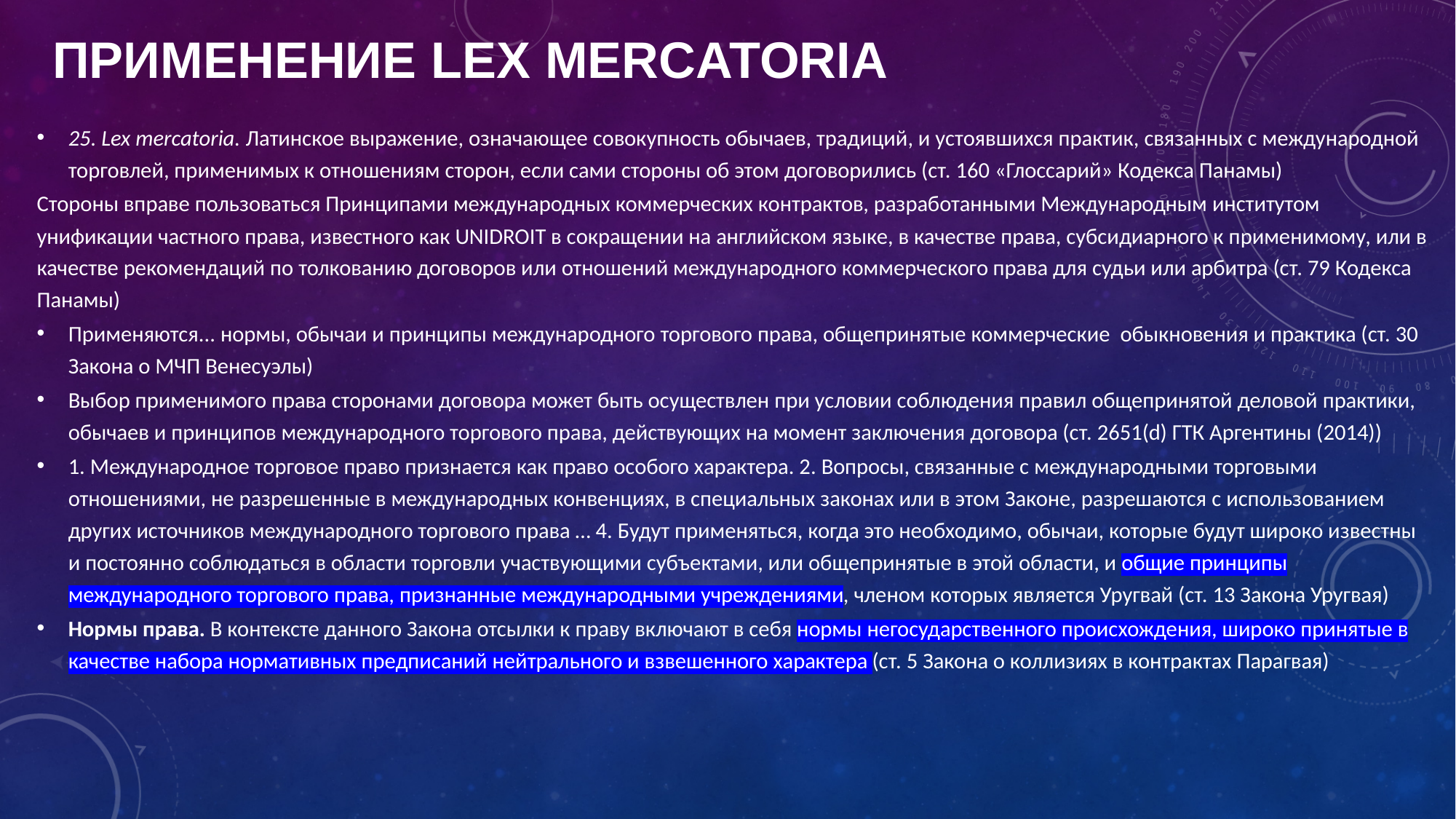

# Применение lex mercatoria
25. Lex mercatoria. Латинское выражение, означающее совокупность обычаев, традиций, и устоявшихся практик, связанных с международной торговлей, применимых к отношениям сторон, если сами стороны об этом договорились (ст. 160 «Глоссарий» Кодекса Панамы)
Стороны вправе пользоваться Принципами международных коммерческих контрактов, разработанными Международным институтом унификации частного права, известного как UNIDROIT в сокращении на английском языке, в качестве права, субсидиарного к применимому, или в качестве рекомендаций по толкованию договоров или отношений международного коммерческого права для судьи или арбитра (ст. 79 Кодекса Панамы)
Применяются... нормы, обы­чаи и принципы международного торгового права, общепринятые коммерческие  обыкновения и практика (ст. 30 Закона о МЧП Венесуэлы)
Выбор применимого права сто­ронами договора может быть осуществлен при условии соблюдения правил общепринятой деловой практики, обычаев и принципов международного торгового права, действующих на момент заключения договора (ст. 2651(d) ГТК Аргентины (2014))
1. Международное торговое право признается как право особого характера. 2. Вопросы, связанные с международными торговыми отношениями, не разрешенные в международных конвенциях, в специальных законах или в этом Законе, разрешаются с использованием других источников международного торгового права … 4. Будут применяться, когда это необходимо, обычаи, которые будут широко известны и постоянно соблюдаться в области торговли участвующими субъектами, или общепринятые в этой области, и общие принципы международного торгового права, признанные международными учреждениями, членом которых является Уругвай (ст. 13 Закона Уругвая)
Нормы права. В контексте данного Закона отсылки к праву включают в себя нормы негосударственного происхождения, широко принятые в качестве набора нормативных предписаний нейтрального и взвешенного характера (ст. 5 Закона о коллизиях в контрактах Парагвая)